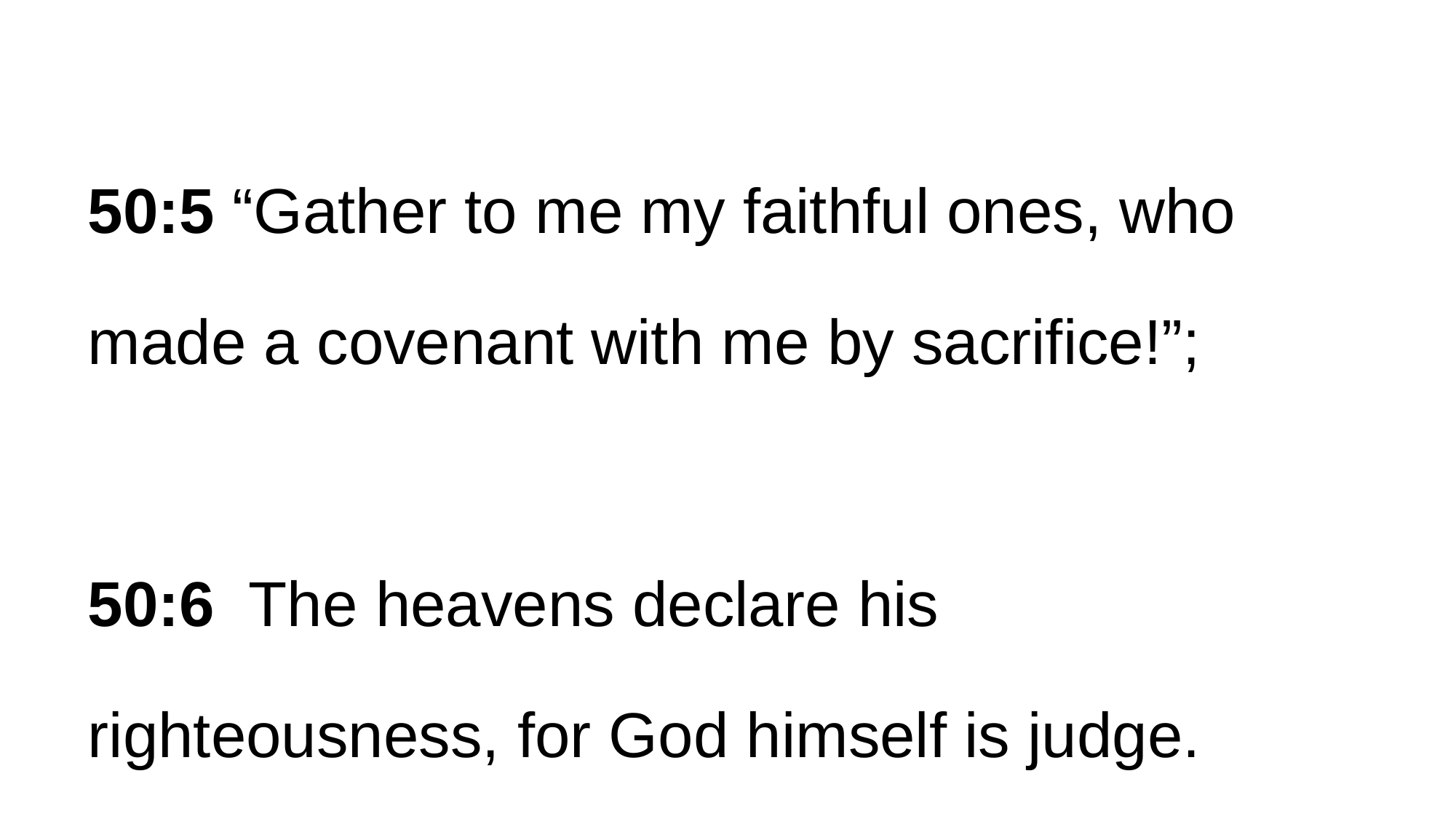

50:5 “Gather to me my faithful ones, who
made a covenant with me by sacrifice!”;

50:6  The heavens declare his
righteousness, for God himself is judge. Selah